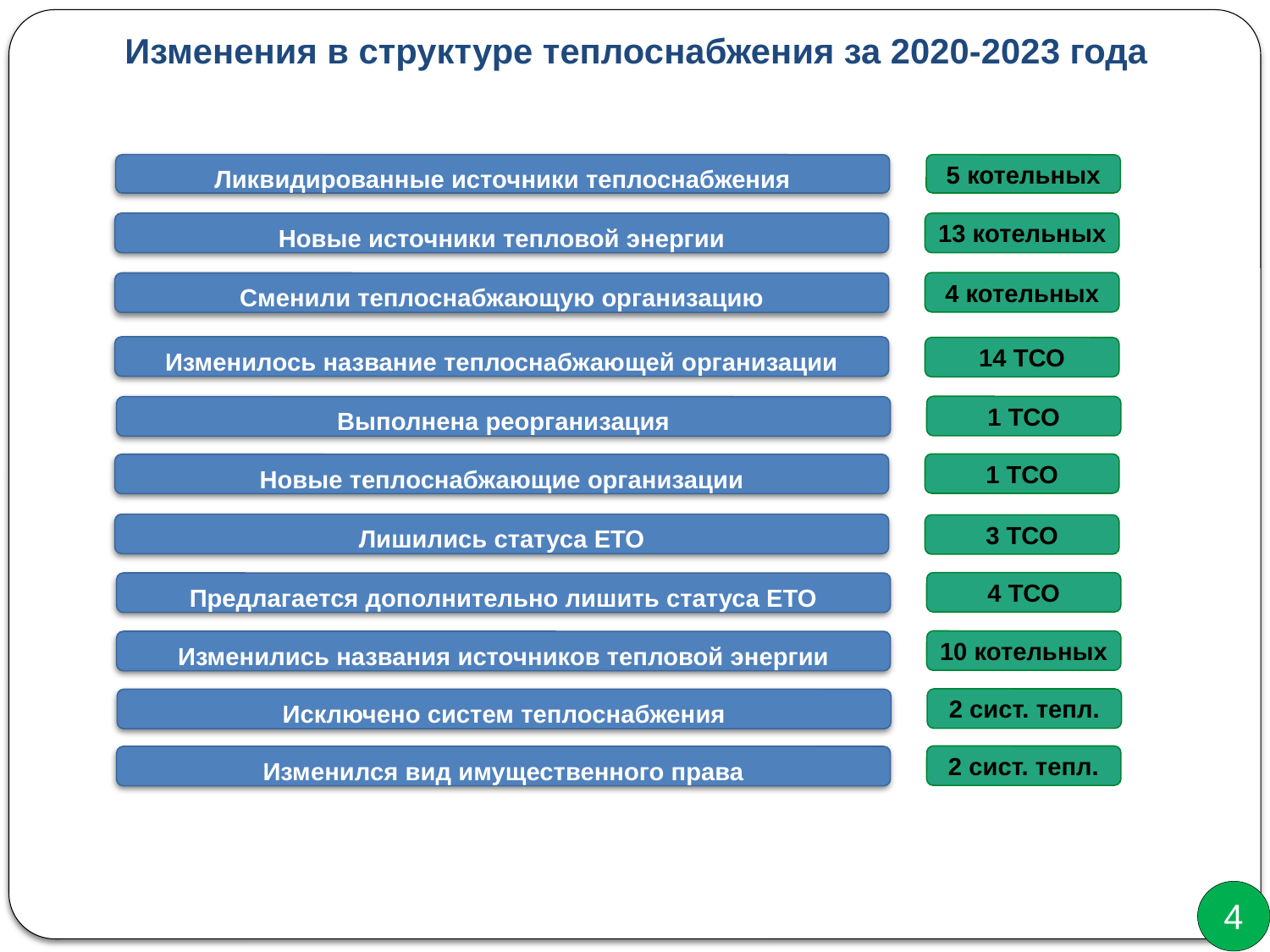

Изменения в структуре теплоснабжения за 2020-2023 года
Ликвидированные источники теплоснабжения
5 котельных
Новые источники тепловой энергии
13 котельных
4 котельных
Сменили теплоснабжающую организацию
Изменилось название теплоснабжающей организации
14 ТСО
1 ТСО
Выполнена реорганизация
1 ТСО
Новые теплоснабжающие организации
Лишились статуса ЕТО
3 ТСО
4 ТСО
Предлагается дополнительно лишить статуса ЕТО
10 котельных
Изменились названия источников тепловой энергии
2 сист. тепл.
Исключено систем теплоснабжения
2 сист. тепл.
Изменился вид имущественного права

4